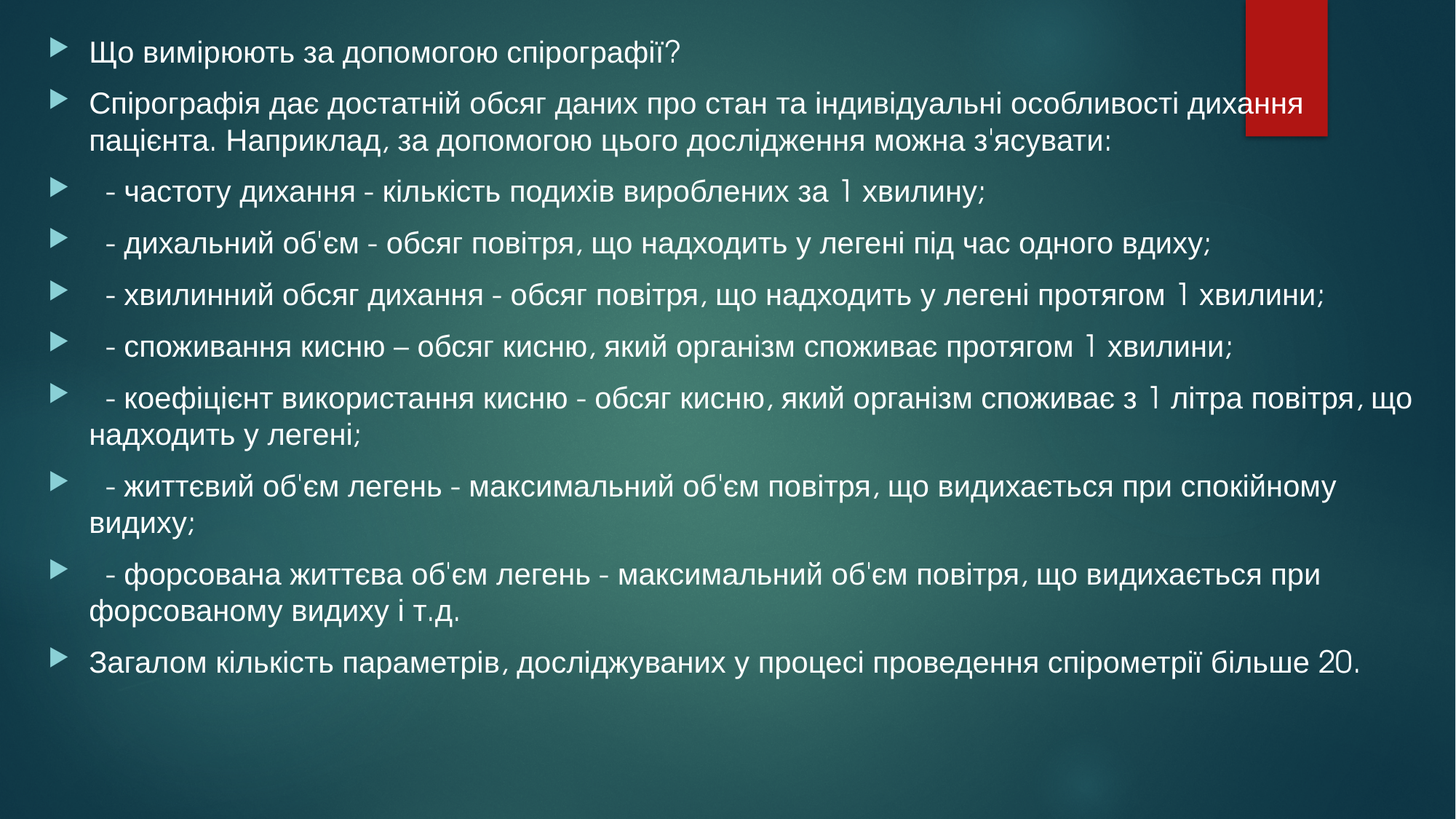

Що вимірюють за допомогою спірографії?
Спірографія дає достатній обсяг даних про стан та індивідуальні особливості дихання пацієнта. Наприклад, за допомогою цього дослідження можна з'ясувати:
  - частоту дихання - кількість подихів вироблених за 1 хвилину;
  - дихальний об'єм - обсяг повітря, що надходить у легені під час одного вдиху;
  - хвилинний обсяг дихання - обсяг повітря, що надходить у легені протягом 1 хвилини;
  - споживання кисню – обсяг кисню, який організм споживає протягом 1 хвилини;
  - коефіцієнт використання кисню - обсяг кисню, який організм споживає з 1 літра повітря, що надходить у легені;
  - життєвий об'єм легень - максимальний об'єм повітря, що видихається при спокійному видиху;
  - форсована життєва об'єм легень - максимальний об'єм повітря, що видихається при форсованому видиху і т.д.
Загалом кількість параметрів, досліджуваних у процесі проведення спірометрії більше 20.